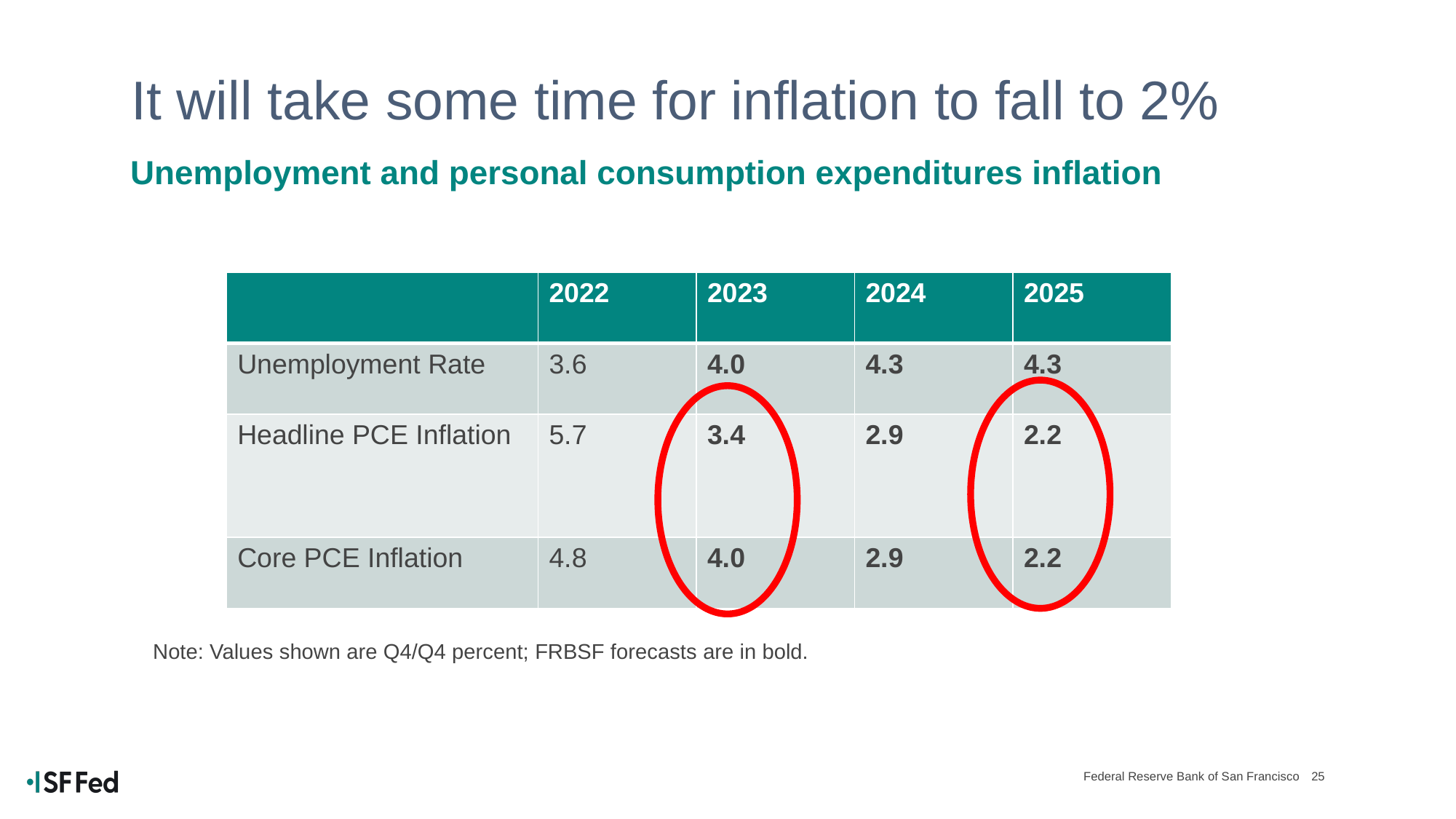

# It will take some time for inflation to fall to 2%
Unemployment and personal consumption expenditures inflation
|  | 2022 | 2023 | 2024 | 2025 |
| --- | --- | --- | --- | --- |
| Unemployment Rate | 3.6 | 4.0 | 4.3 | 4.3 |
| Headline PCE Inflation | 5.7 | 3.4 | 2.9 | 2.2 |
| Core PCE Inflation | 4.8 | 4.0 | 2.9 | 2.2 |

Note: Values shown are Q4/Q4 percent; FRBSF forecasts are in bold.
Federal Reserve Bank of San Francisco
25